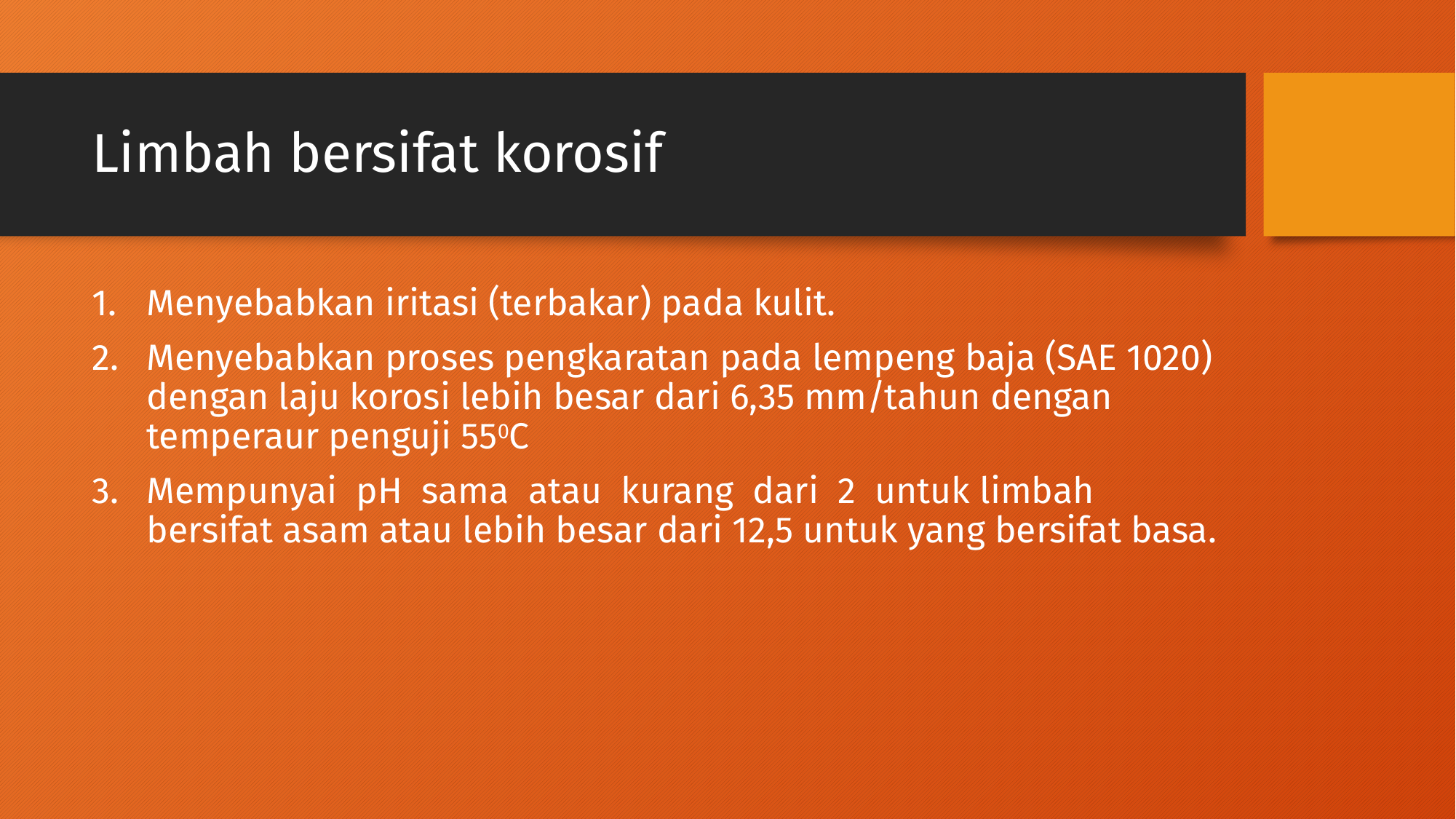

# Limbah bersifat korosif
Menyebabkan iritasi (terbakar) pada kulit.
Menyebabkan proses pengkaratan pada lempeng baja (SAE 1020) dengan laju korosi lebih besar dari 6,35 mm/tahun dengan temperaur penguji 550C
Mempunyai  pH  sama  atau  kurang  dari  2  untuk limbah bersifat asam atau lebih besar dari 12,5 untuk yang bersifat basa.